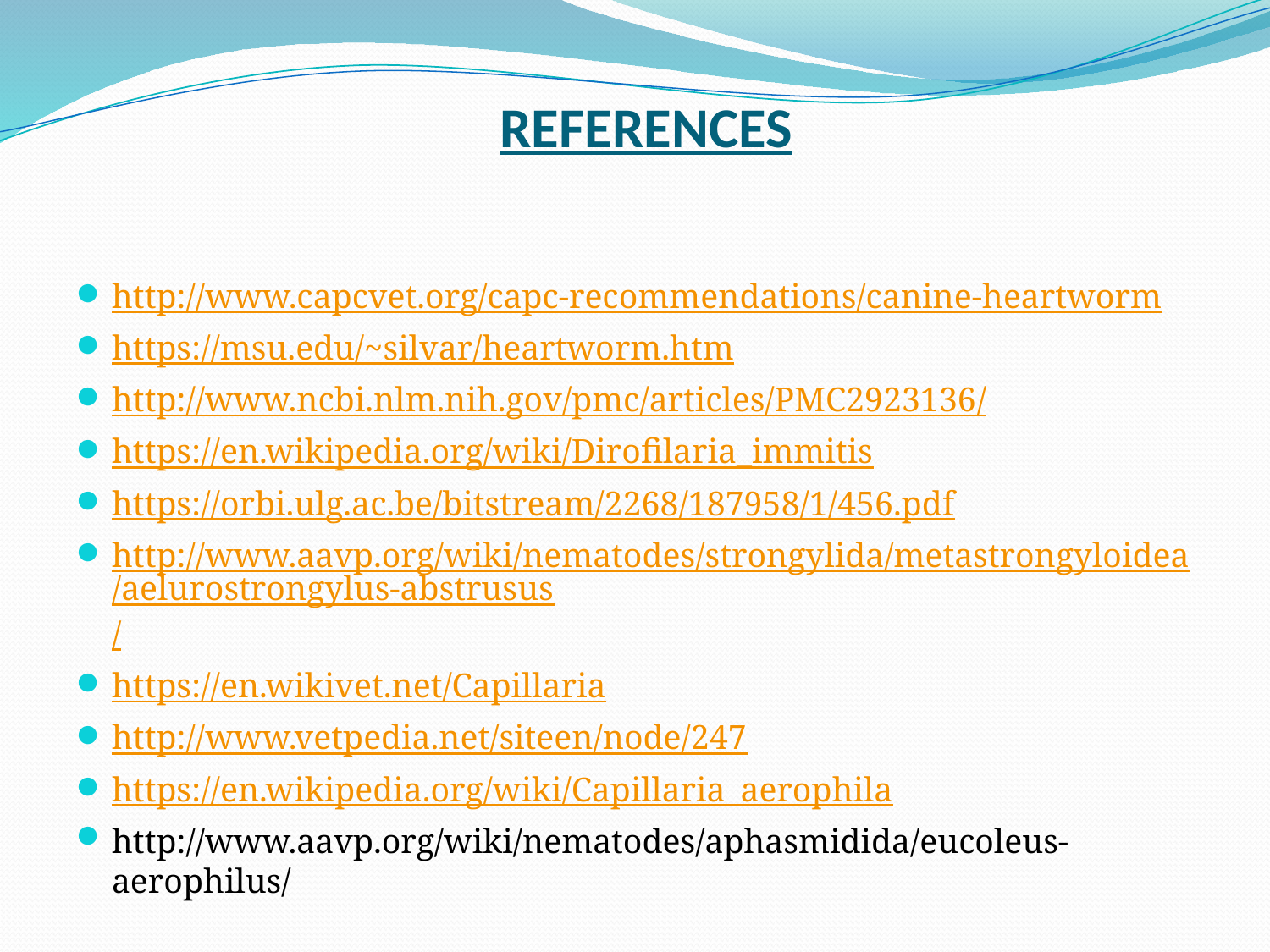

# REFERENCES
http://www.capcvet.org/capc-recommendations/canine-heartworm
https://msu.edu/~silvar/heartworm.htm
http://www.ncbi.nlm.nih.gov/pmc/articles/PMC2923136/
https://en.wikipedia.org/wiki/Dirofilaria_immitis
https://orbi.ulg.ac.be/bitstream/2268/187958/1/456.pdf
http://www.aavp.org/wiki/nematodes/strongylida/metastrongyloidea/aelurostrongylus-abstrusus/
https://en.wikivet.net/Capillaria
http://www.vetpedia.net/siteen/node/247
https://en.wikipedia.org/wiki/Capillaria_aerophila
http://www.aavp.org/wiki/nematodes/aphasmidida/eucoleus-aerophilus/